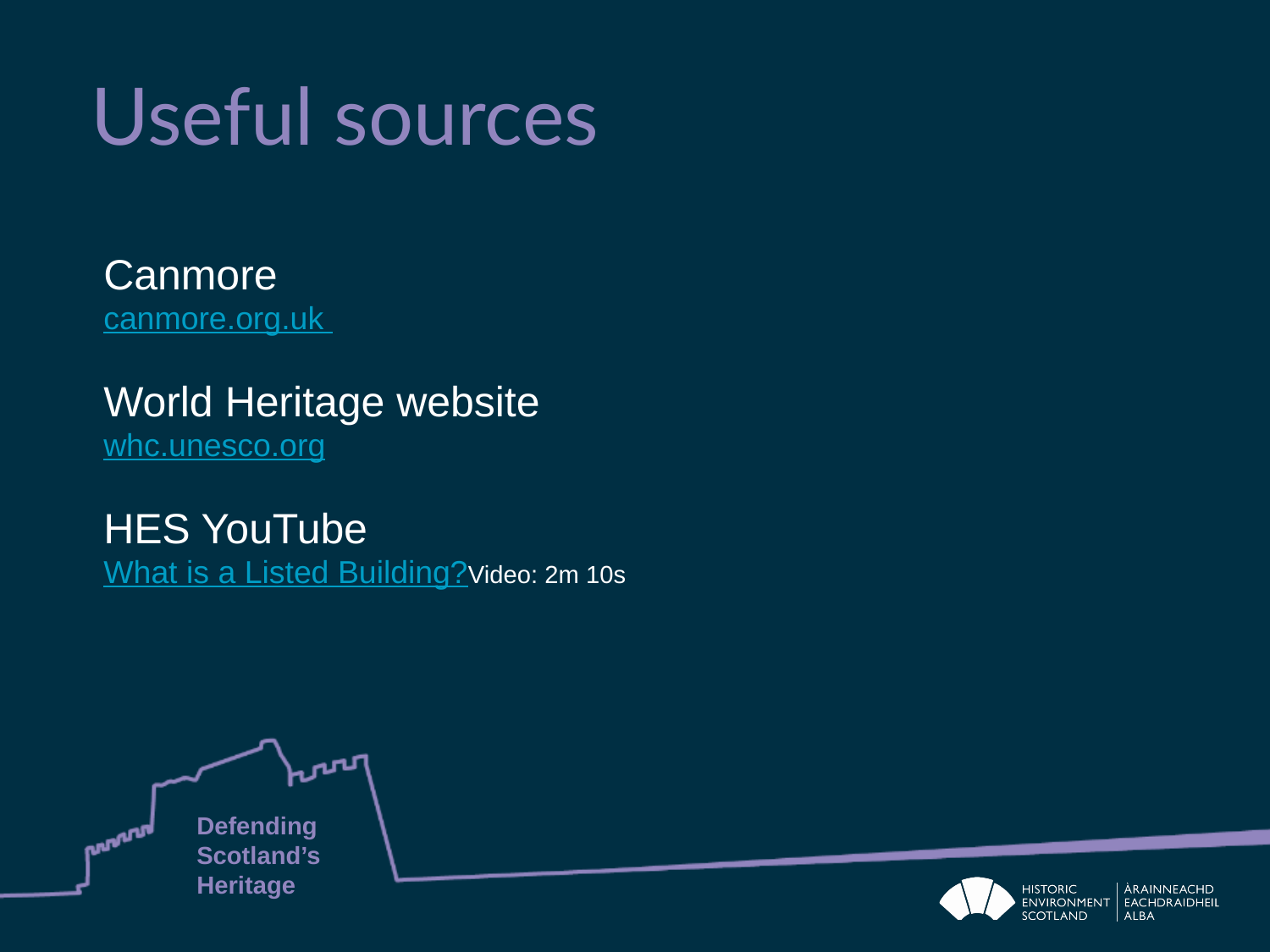

# Useful sources
Canmore
canmore.org.uk
World Heritage website
whc.unesco.org

HES YouTube
What is a Listed Building?
Video: 2m 10s